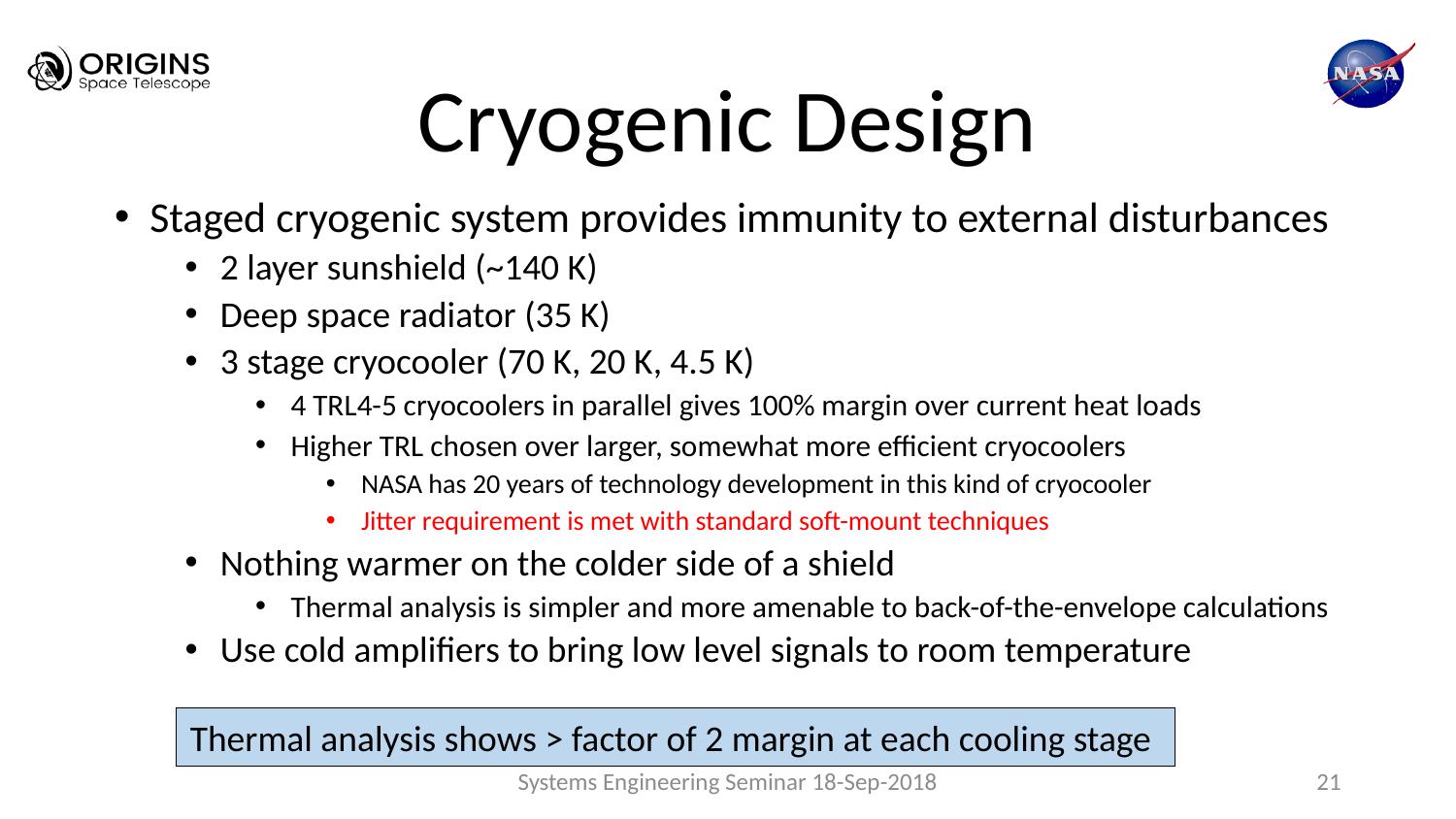

# Cryogenic Design
Staged cryogenic system provides immunity to external disturbances
2 layer sunshield (~140 K)
Deep space radiator (35 K)
3 stage cryocooler (70 K, 20 K, 4.5 K)
4 TRL4-5 cryocoolers in parallel gives 100% margin over current heat loads
Higher TRL chosen over larger, somewhat more efficient cryocoolers
NASA has 20 years of technology development in this kind of cryocooler
Jitter requirement is met with standard soft-mount techniques
Nothing warmer on the colder side of a shield
Thermal analysis is simpler and more amenable to back-of-the-envelope calculations
Use cold amplifiers to bring low level signals to room temperature
Thermal analysis shows > factor of 2 margin at each cooling stage
Systems Engineering Seminar 18-Sep-2018
21